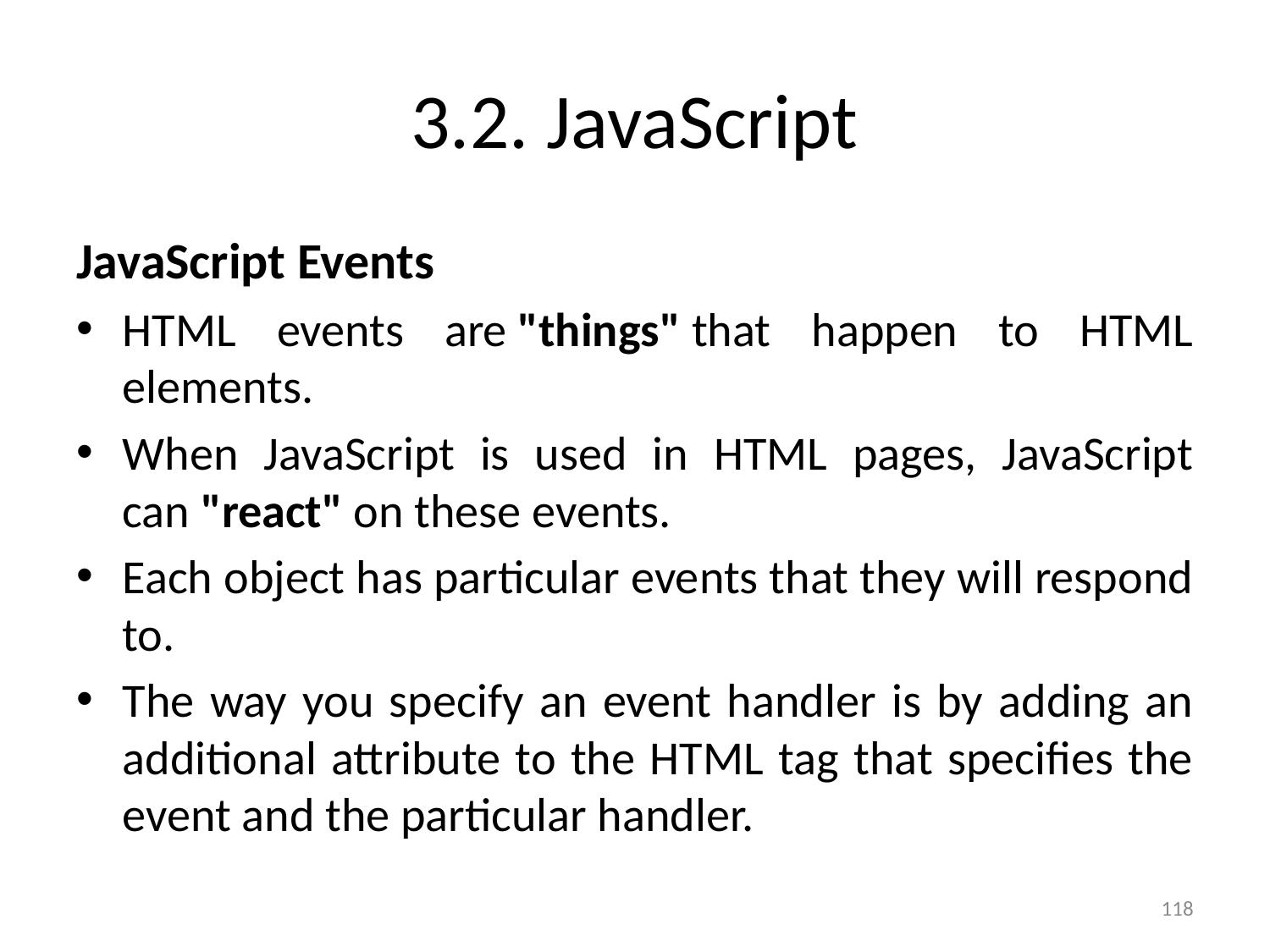

# 3.2. JavaScript
JavaScript Events
HTML events are "things" that happen to HTML elements.
When JavaScript is used in HTML pages, JavaScript can "react" on these events.
Each object has particular events that they will respond to.
The way you specify an event handler is by adding an additional attribute to the HTML tag that specifies the event and the particular handler.
118